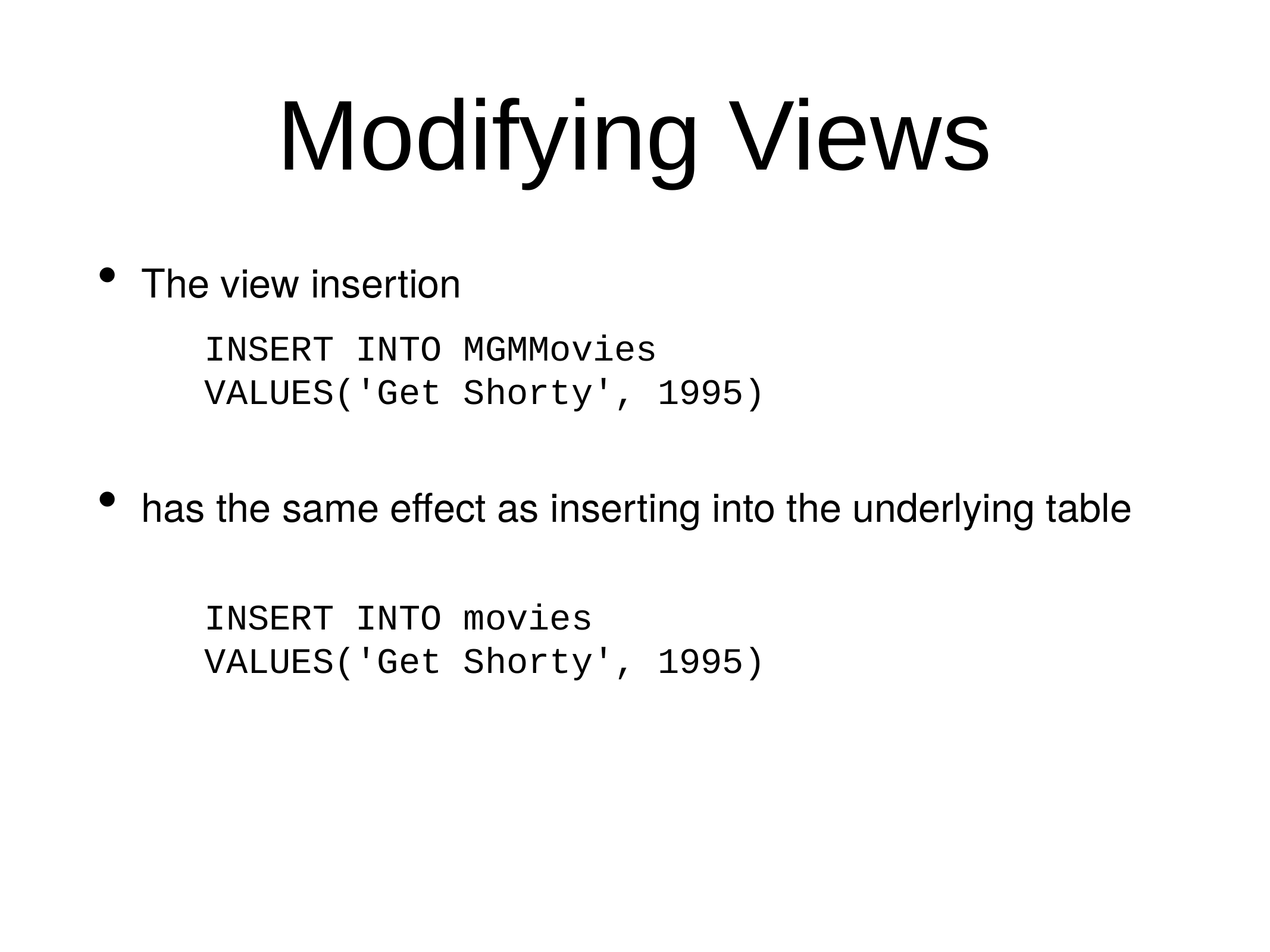

# Modifying Views
The view insertion

has the same effect as inserting into the underlying table
INSERT INTO MGMMovies
VALUES('Get Shorty', 1995)
INSERT INTO movies
VALUES('Get Shorty', 1995)